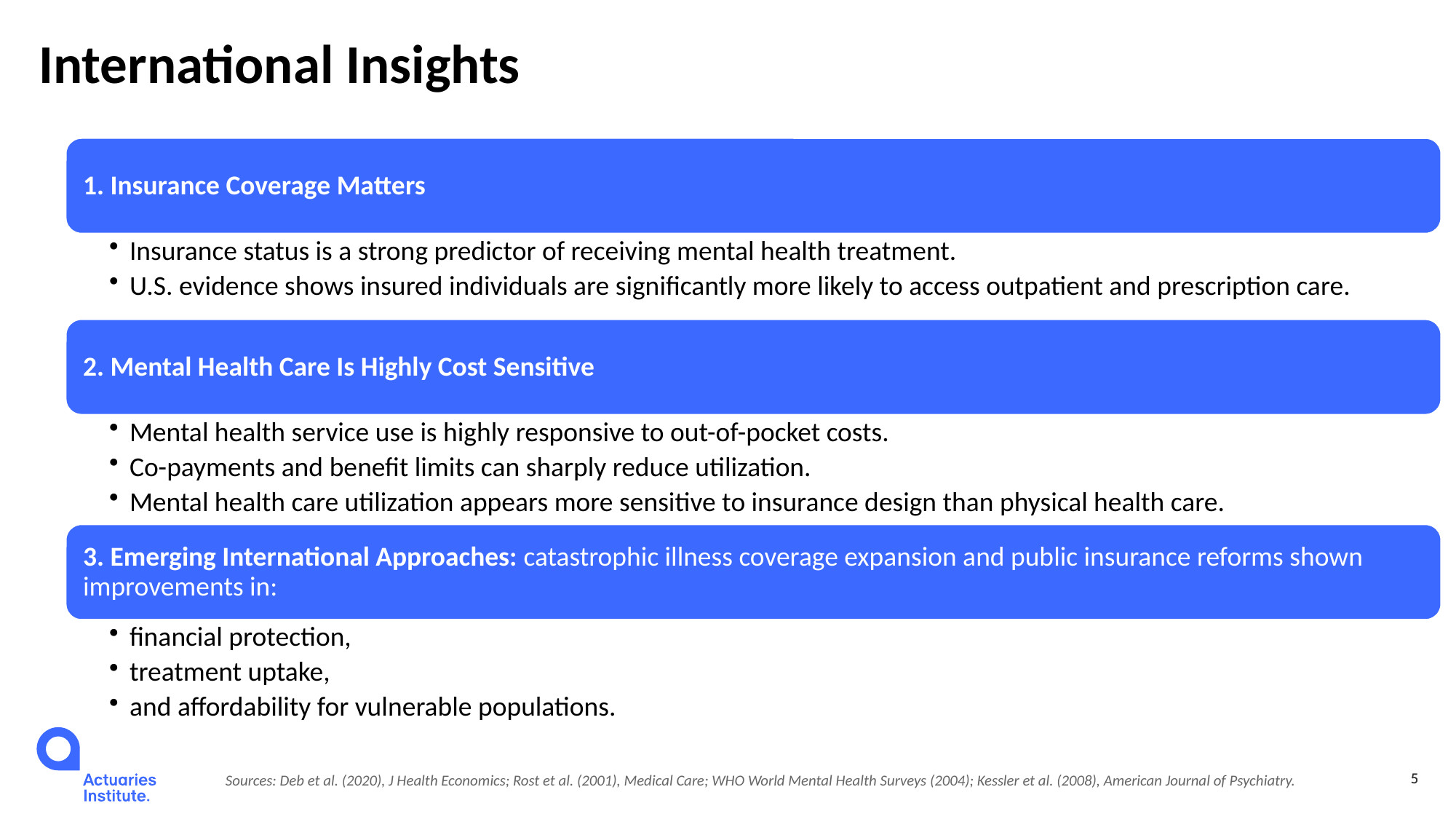

International Insights
1. Insurance Coverage Matters
Insurance status is a strong predictor of receiving mental health treatment.
U.S. evidence shows insured individuals are significantly more likely to access outpatient and prescription care.
2. Mental Health Care Is Highly Cost Sensitive
Mental health service use is highly responsive to out-of-pocket costs.
Co-payments and benefit limits can sharply reduce utilization.
Mental health care utilization appears more sensitive to insurance design than physical health care.
3. Emerging International Approaches: catastrophic illness coverage expansion and public insurance reforms shown improvements in:
financial protection,
treatment uptake,
and affordability for vulnerable populations.

Sources: Deb et al. (2020), J Health Economics; Rost et al. (2001), Medical Care; WHO World Mental Health Surveys (2004); Kessler et al. (2008), American Journal of Psychiatry.
5
5